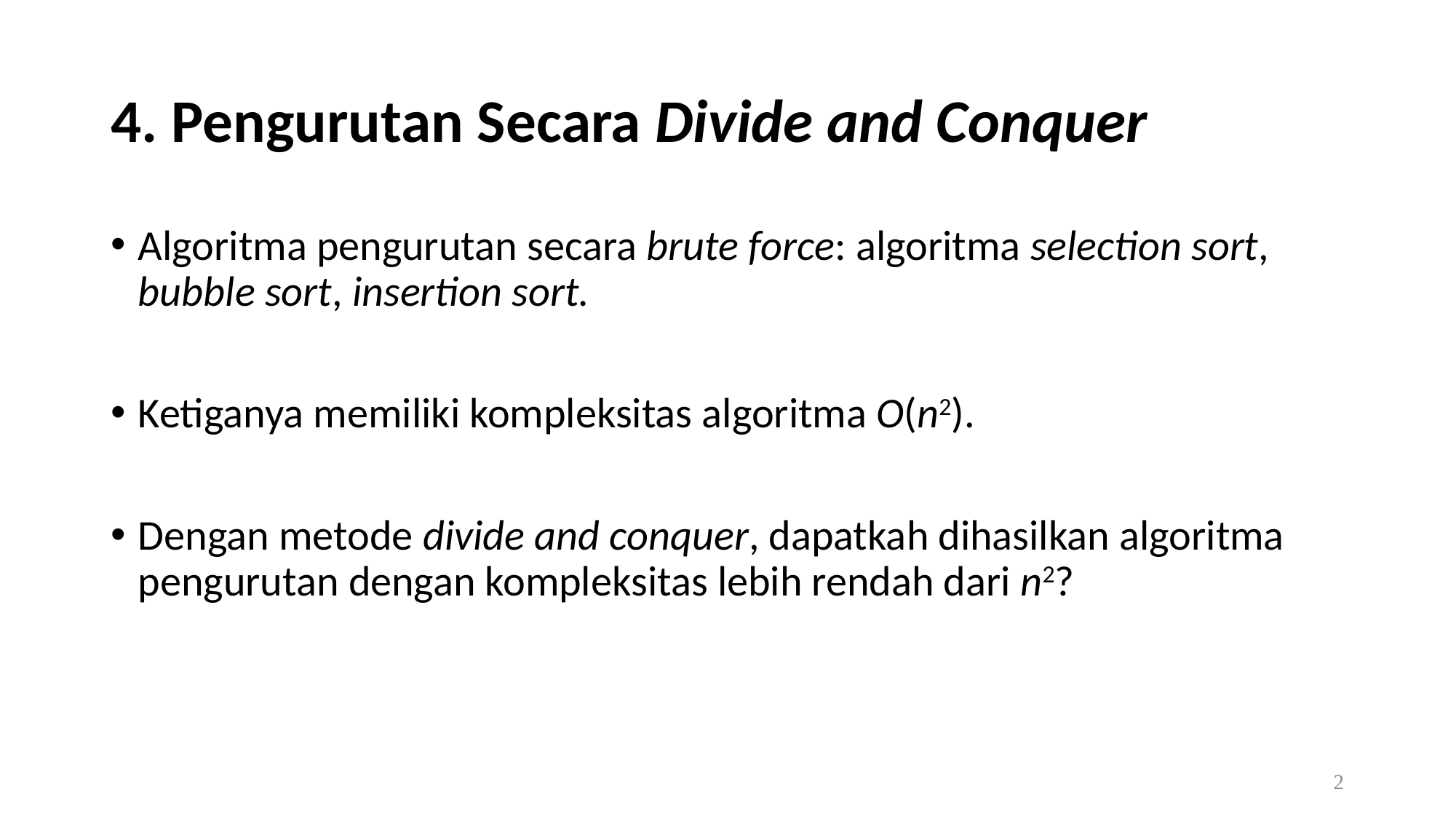

4. Pengurutan Secara Divide and Conquer
Algoritma pengurutan secara brute force: algoritma selection sort, bubble sort, insertion sort.

Ketiganya memiliki kompleksitas algoritma O(n2).

Dengan metode divide and conquer, dapatkah dihasilkan algoritma pengurutan dengan kompleksitas lebih rendah dari n2?
2